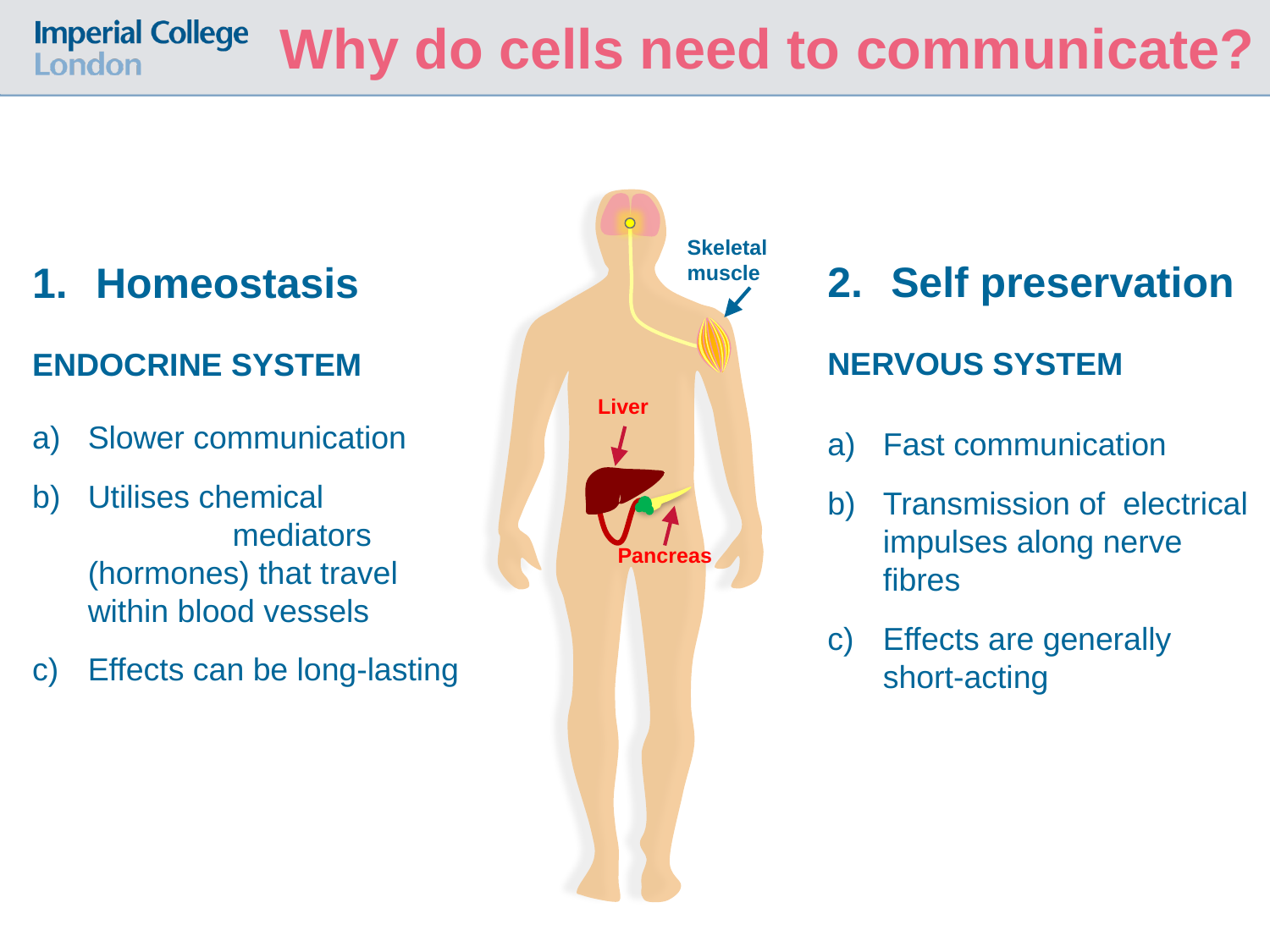

Why do cells need to communicate?

Skeletal muscle

Self preservation

NERVOUS SYSTEM

Fast communication
Transmission of  electrical impulses along nerve fibres
Effects are generally short-acting
Homeostasis

ENDOCRINE SYSTEM

Slower communication
Utilises chemical 			  mediators (hormones) that travel within blood vessels
Effects can be long-lasting
Liver

Pancreas